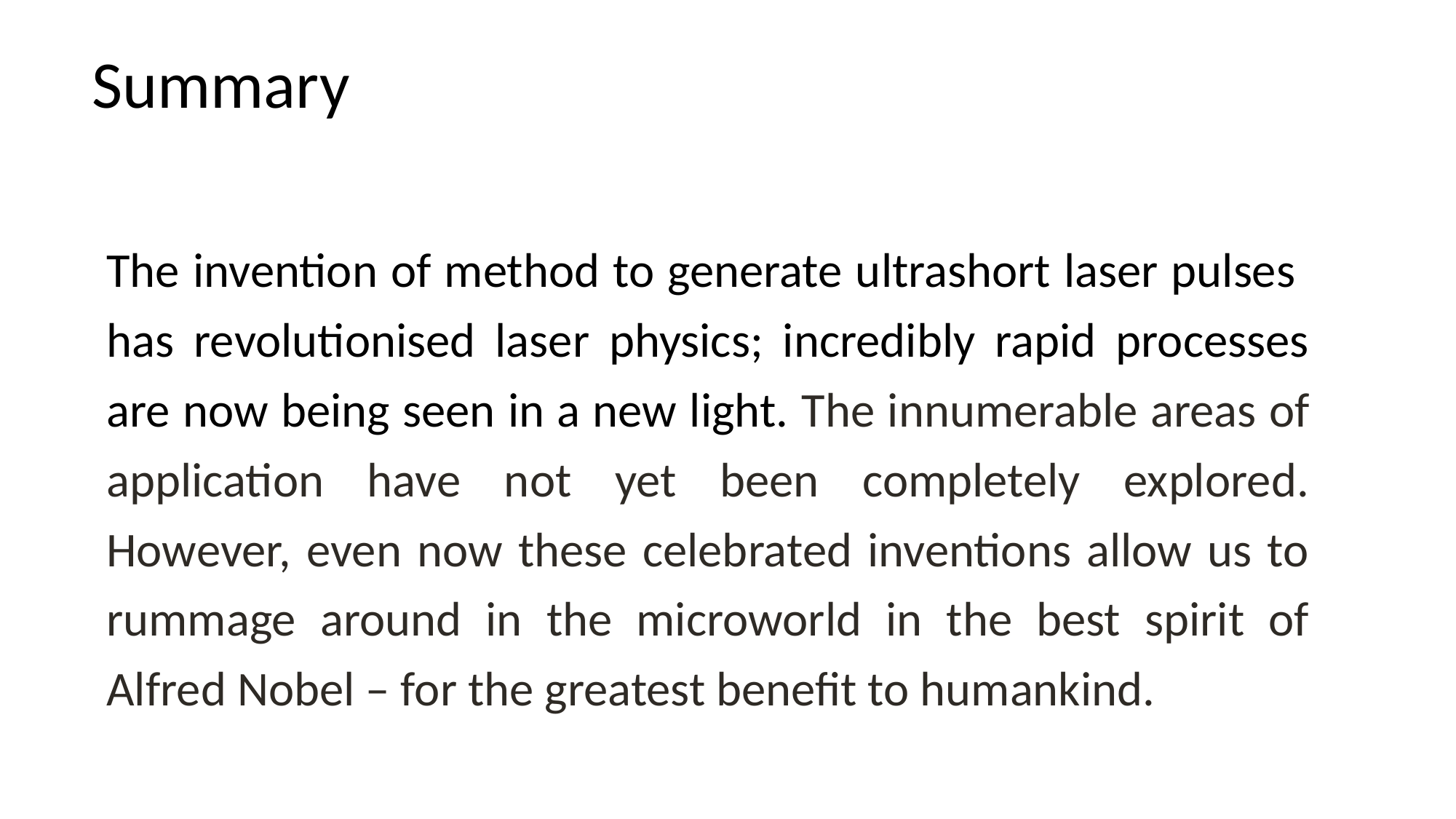

# Summary
The invention of method to generate ultrashort laser pulses  has revolutionised laser physics; incredibly rapid processes are now being seen in a new light. The innumerable areas of application have not yet been completely explored. However, even now these celebrated inventions allow us to rummage around in the microworld in the best spirit of Alfred Nobel – for the greatest benefit to humankind.